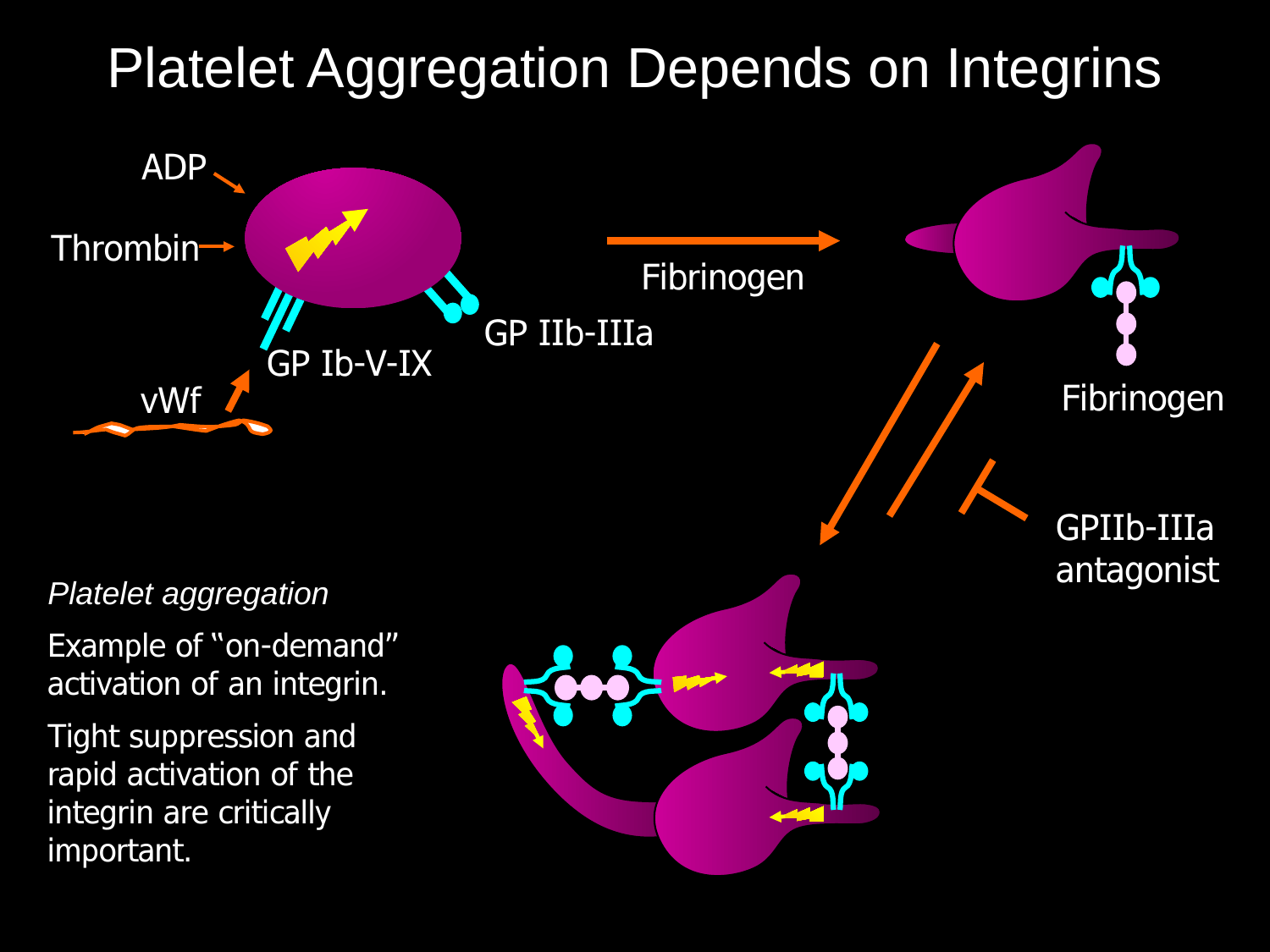

# Platelet Aggregation Depends on Integrins
ADP
ADP

Thrombin
Thrombin

Fibrinogen
Fibrinogen

GP IIb-IIIa
GP IIb-IIIa
GP Ib-V-IX
GP Ib-V-IX

Fibrinogen
Fibrinogen

vWf
vWf

GPIIb-IIIa
antagonist
GPIIb-IIIa
antagonist
Platelet aggregation
Example of “on-demand” activation of an integrin.
Tight suppression and rapid activation of the integrin are critically important.

28